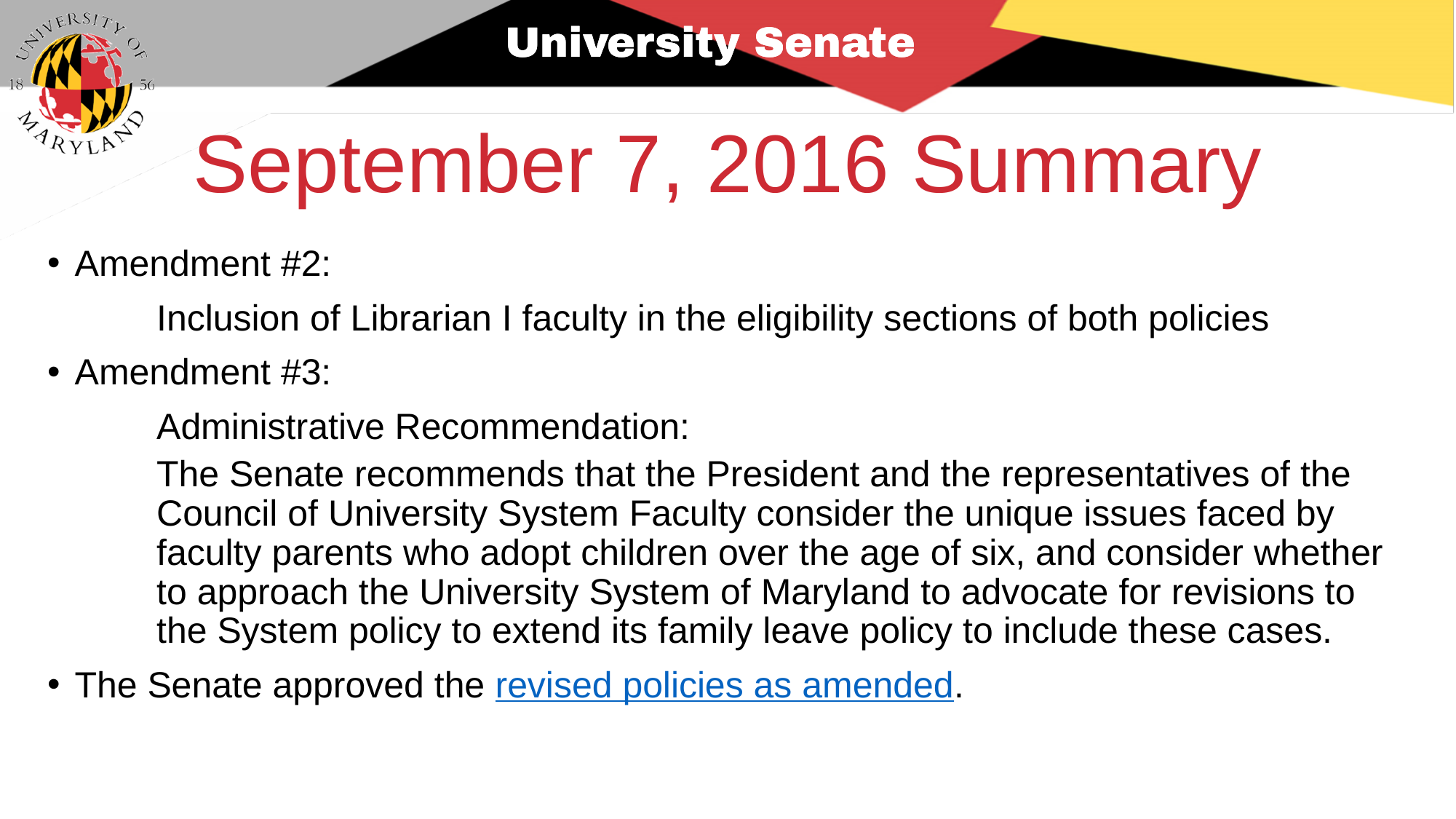

University Senate
# September 7, 2016 Summary
Amendment #2:
	Inclusion of Librarian I faculty in the eligibility sections of both policies
Amendment #3:
	Administrative Recommendation:
The Senate recommends that the President and the representatives of the Council of University System Faculty consider the unique issues faced by faculty parents who adopt children over the age of six, and consider whether to approach the University System of Maryland to advocate for revisions to the System policy to extend its family leave policy to include these cases.
The Senate approved the revised policies as amended.